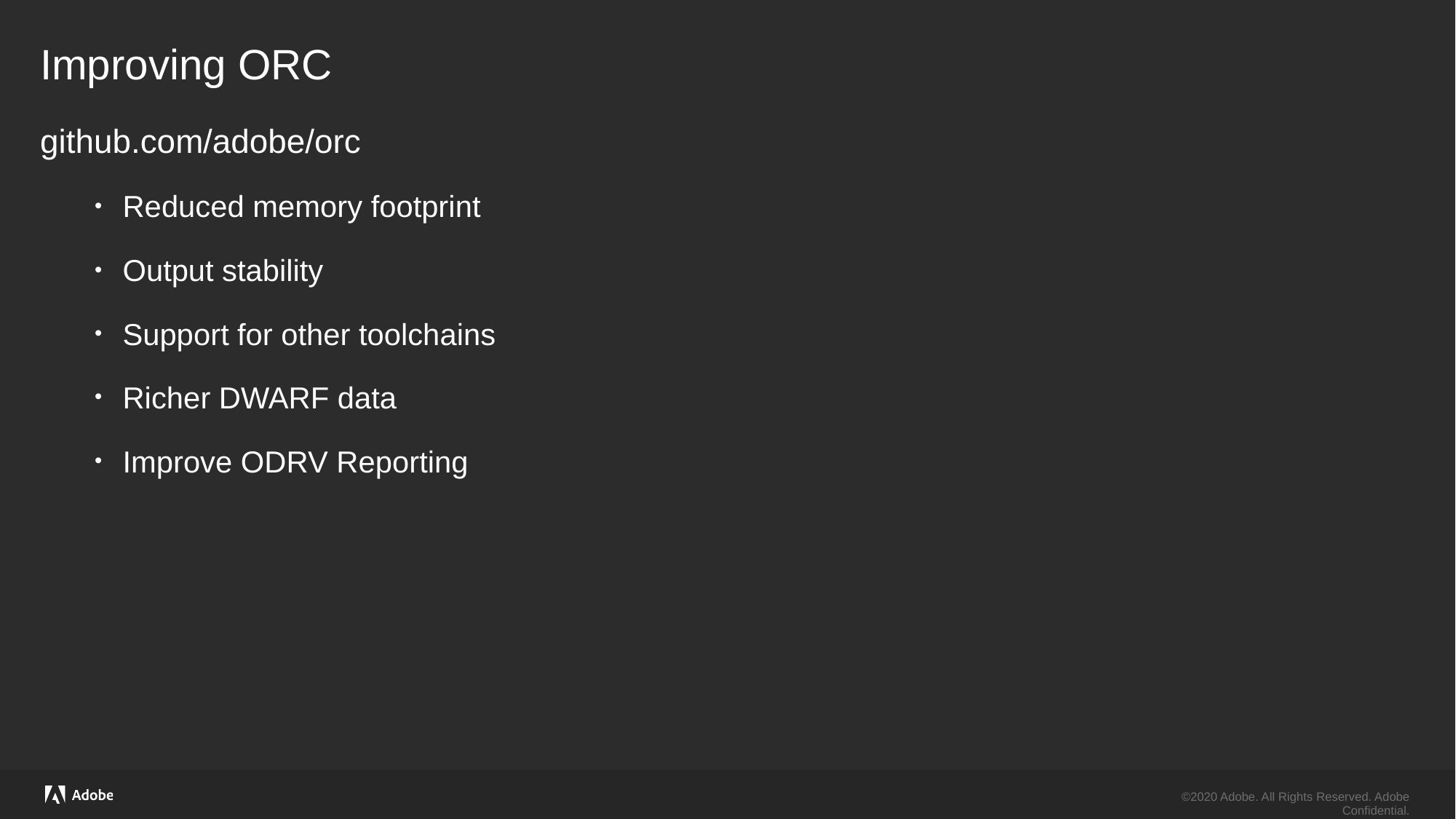

# Improving ORC
github.com/adobe/orc
Reduced memory footprint
Output stability
Support for other toolchains
Richer DWARF data
Improve ODRV Reporting